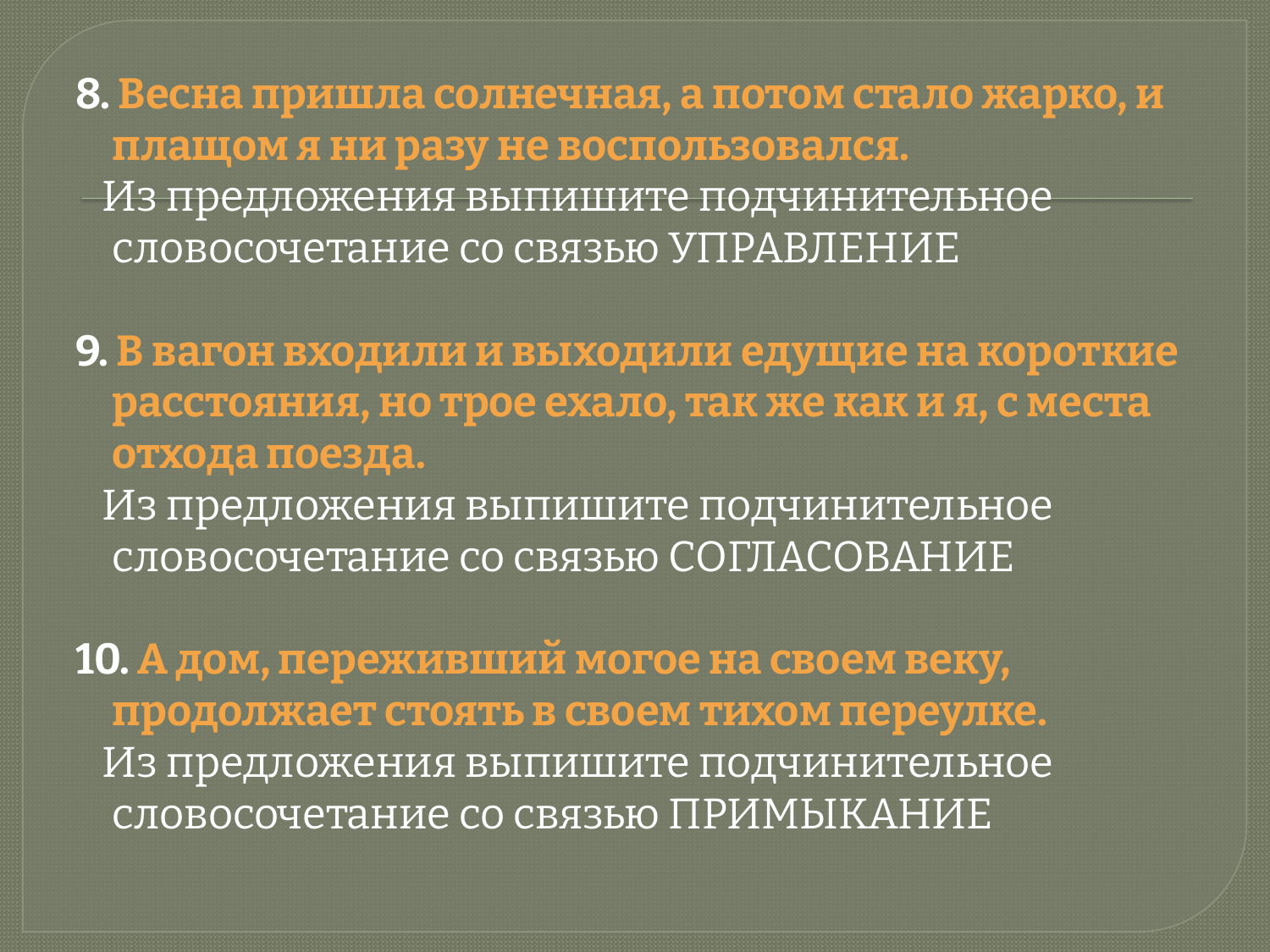

8. Весна пришла солнечная, а потом стало жарко, и плащом я ни разу не воспользовался.
   Из предложения выпишите подчинительное словосочетание со связью УПРАВЛЕНИЕ

9. В вагон входили и выходили едущие на короткие расстояния, но трое ехало, так же как и я, с места отхода поезда.
   Из предложения выпишите подчинительное словосочетание со связью СОГЛАСОВАНИЕ

10. А дом, переживший могое на своем веку, продолжает стоять в своем тихом переулке.
   Из предложения выпишите подчинительное словосочетание со связью ПРИМЫКАНИЕ